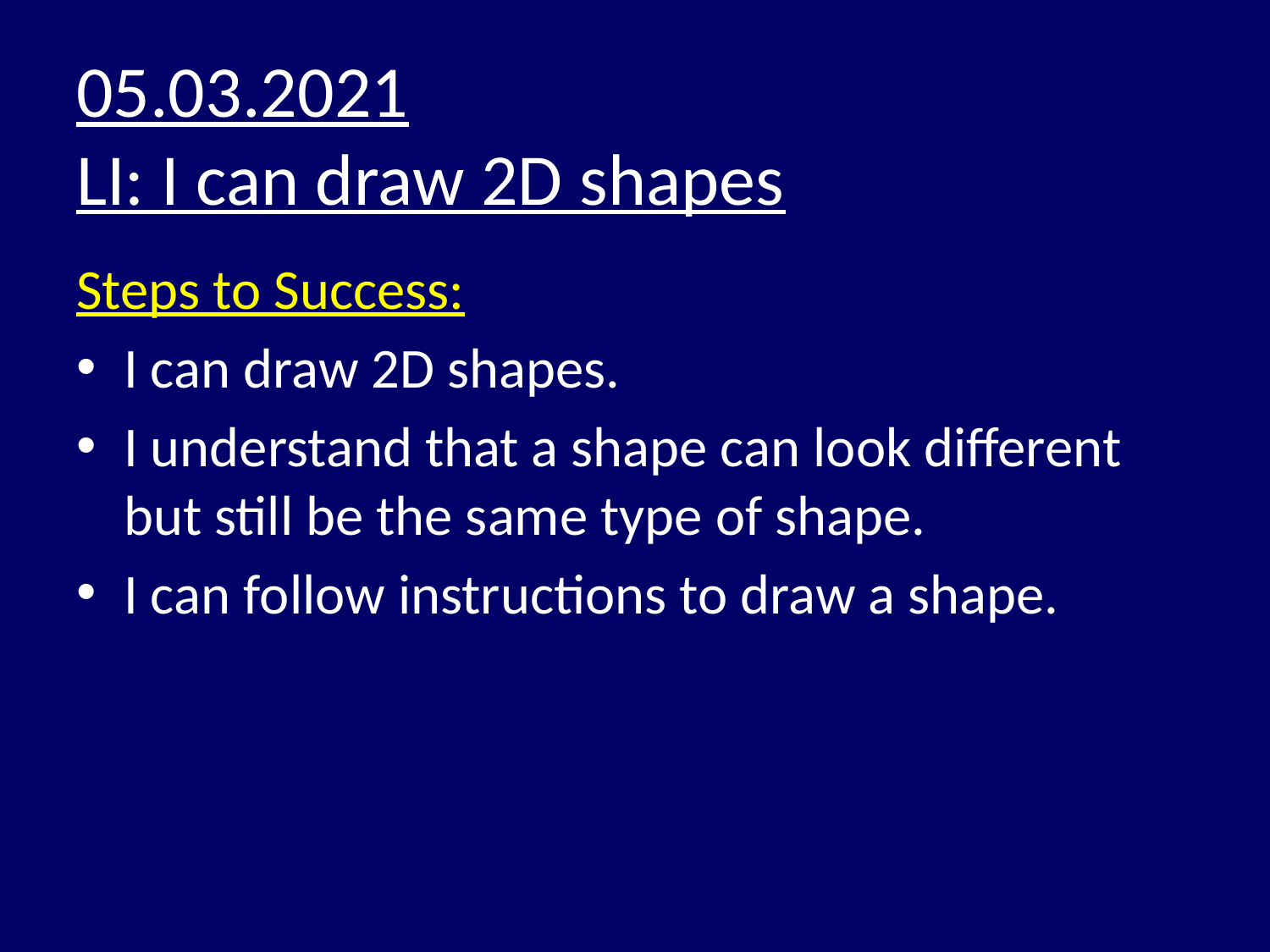

# 05.03.2021 LI: I can draw 2D shapes
Steps to Success:
I can draw 2D shapes.
I understand that a shape can look different but still be the same type of shape.
I can follow instructions to draw a shape.